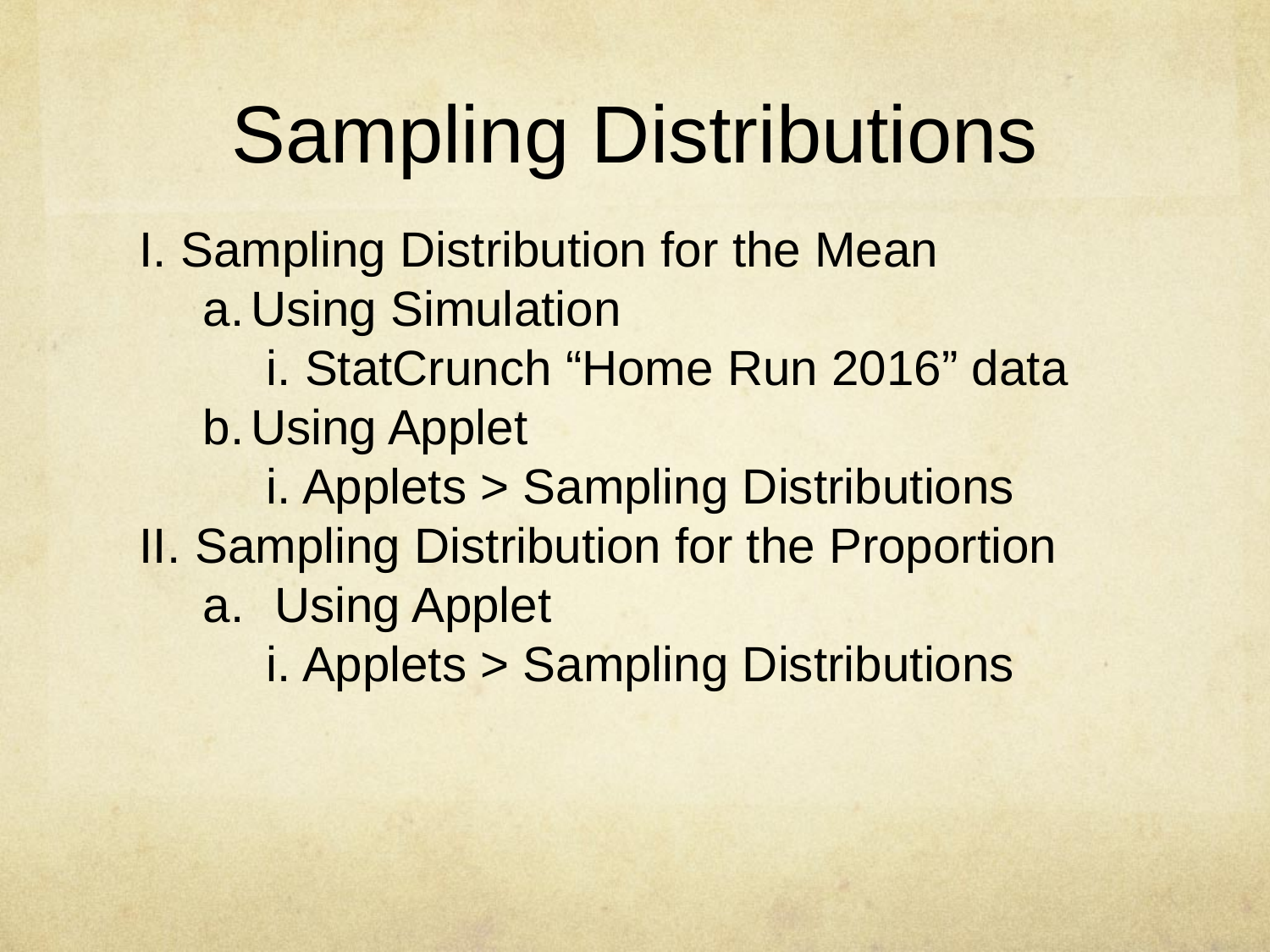

# Sampling Distributions
I. Sampling Distribution for the Mean
Using Simulation
i. StatCrunch “Home Run 2016” data
Using Applet
i. Applets > Sampling Distributions
Sampling Distribution for the Proportion
Using Applet
i. Applets > Sampling Distributions